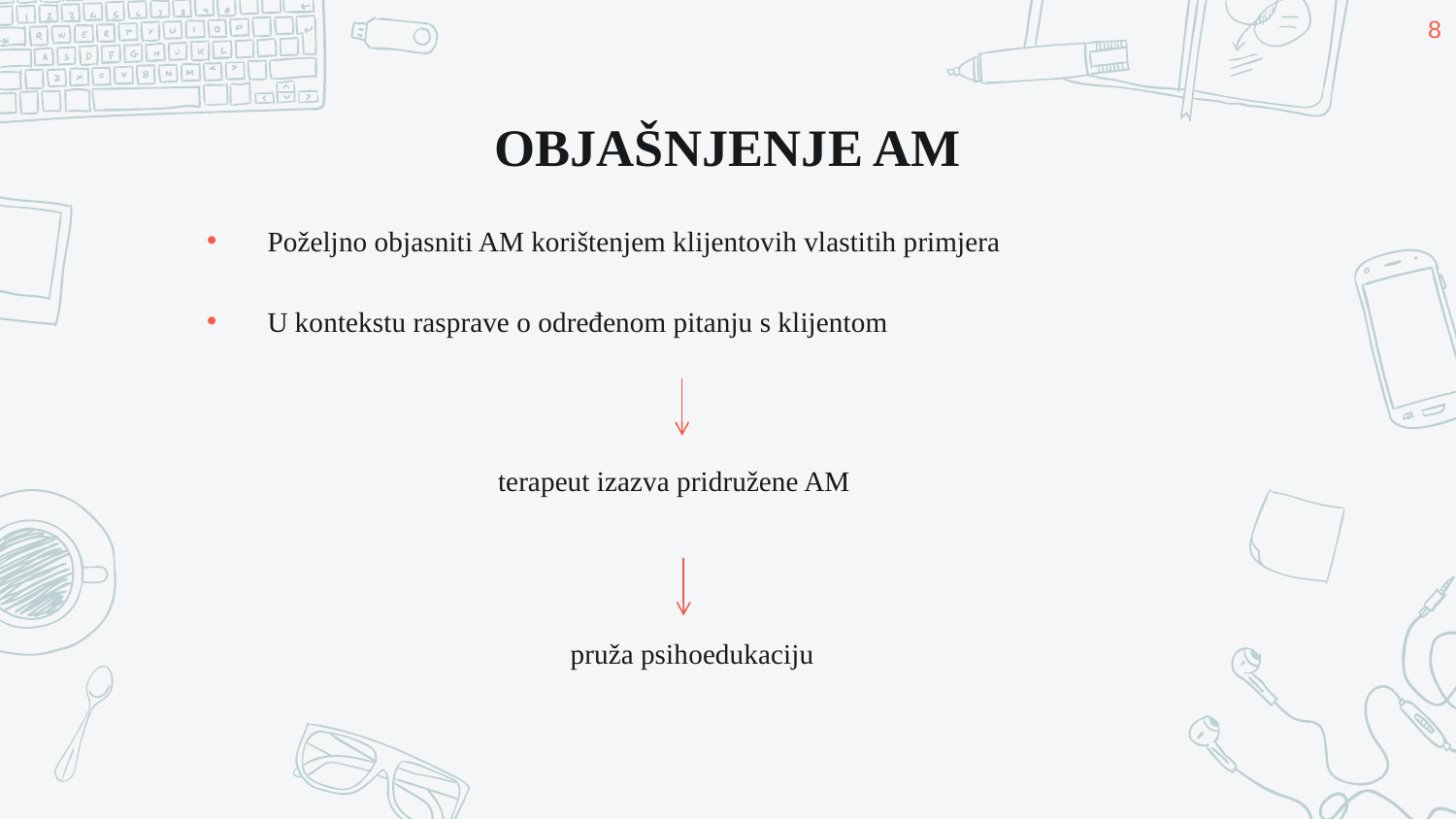

8
# OBJAŠNJENJE AM
Poželjno objasniti AM korištenjem klijentovih vlastitih primjera
U kontekstu rasprave o određenom pitanju s klijentom

		terapeut izazva pridružene AM

		            pruža psihoedukaciju